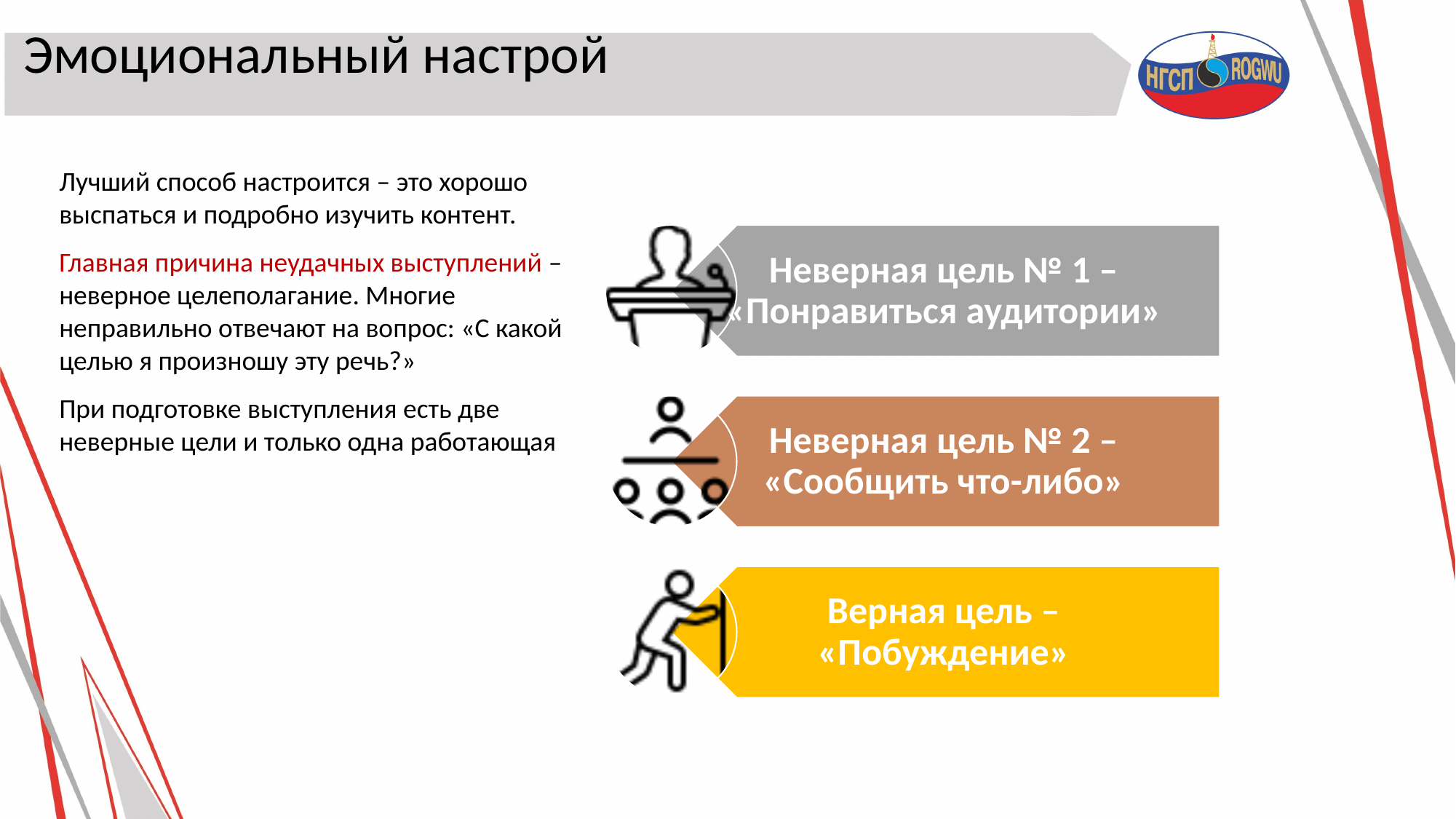

# Эмоциональный настрой
Лучший способ настроится – это хорошо выспаться и подробно изучить контент.
Главная причина неудачных выступлений – неверное целеполагание. Многие неправильно отвечают на вопрос: «С какой целью я произношу эту речь?»
При подготовке выступления есть две неверные цели и только одна работающая
Неверная цель № 1 – «Понравиться аудитории»
Неверная цель № 2 – «Сообщить что-либо»
Верная цель – «Побуждение»